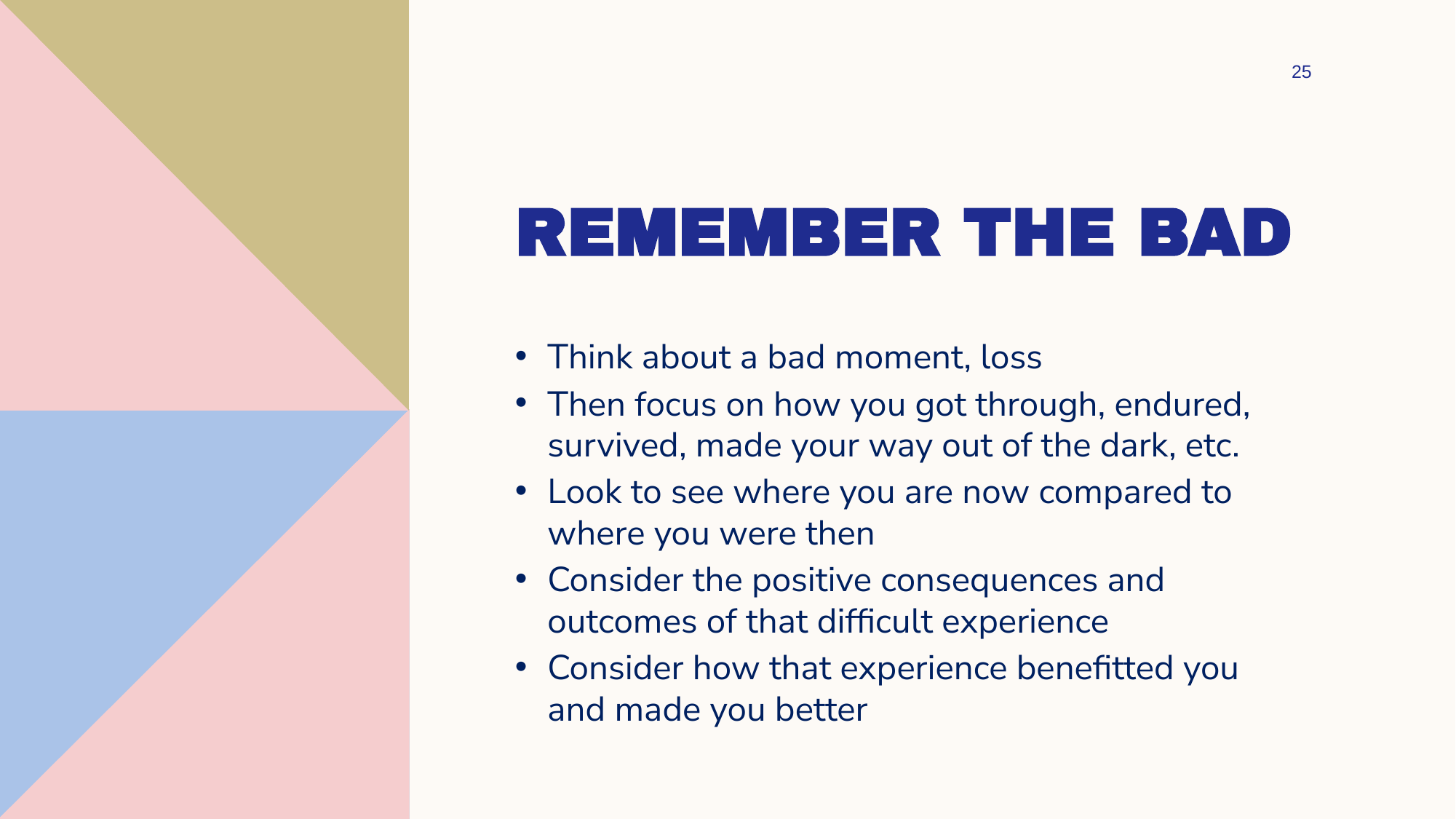

25
# Remember the bad

Think about a bad moment, loss
Then focus on how you got through, endured, survived, made your way out of the dark, etc.
Look to see where you are now compared to where you were then
Consider the positive consequences and outcomes of that difficult experience
Consider how that experience benefitted you and made you better